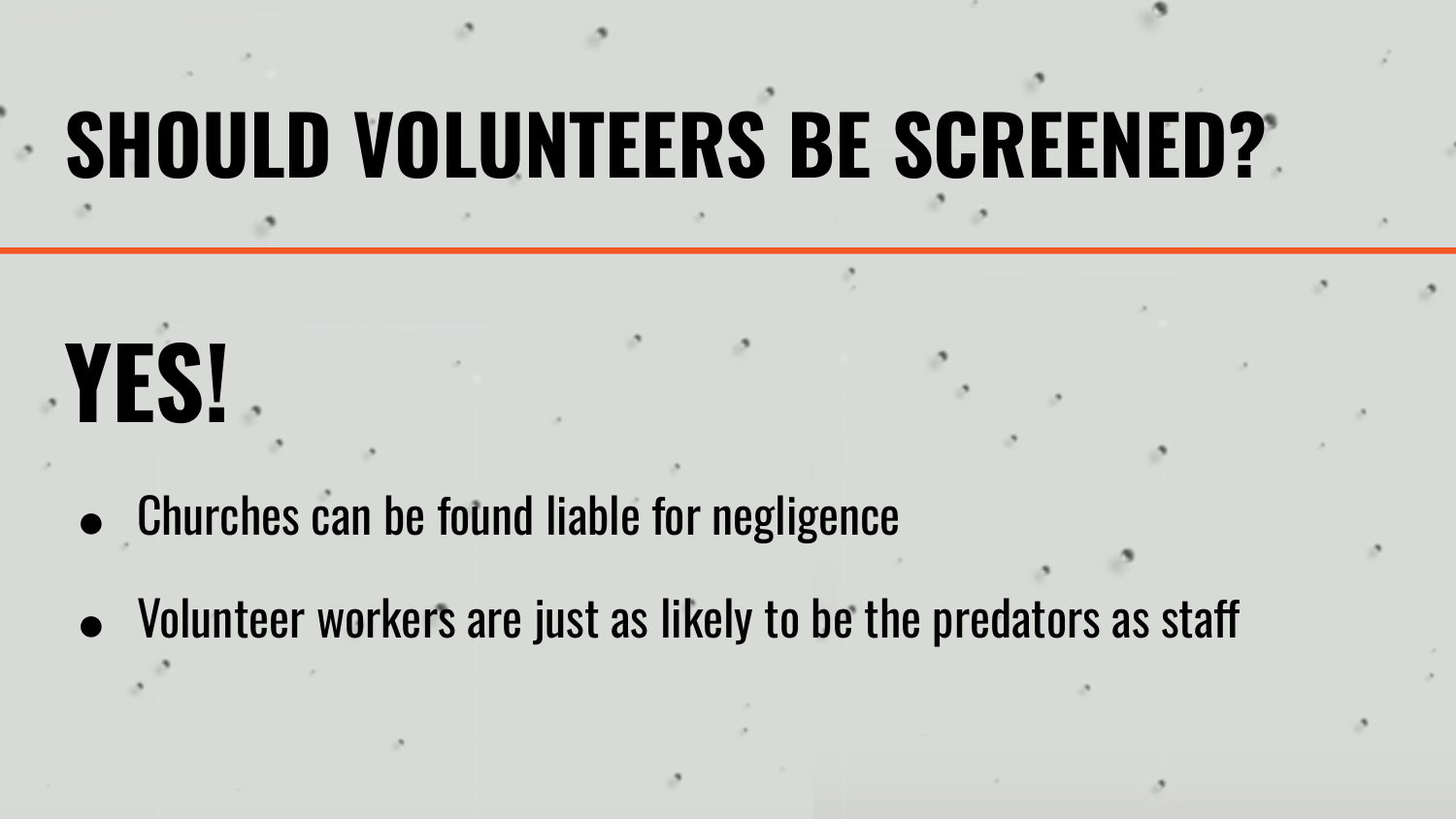

# SHOULD VOLUNTEERS BE SCREENED?
YES!
Churches can be found liable for negligence
Volunteer workers are just as likely to be the predators as staff